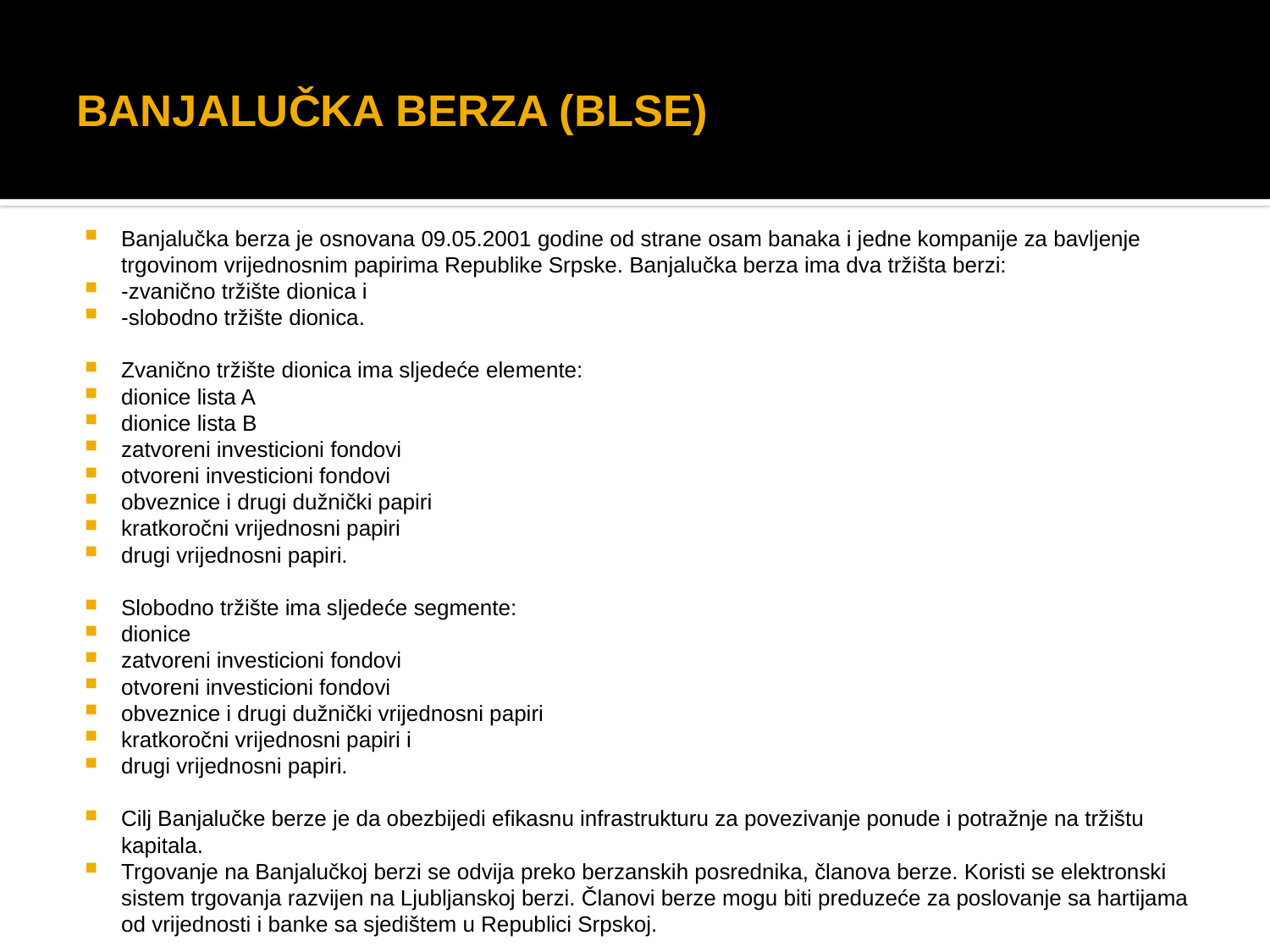

# BANJALUČKA BERZA (BLSE)
Banjalučka berza je osnovana 09.05.2001 godine od strane osam banaka i jedne kompanije za bavljenje trgovinom vrijednosnim papirima Republike Srpske. Banjalučka berza ima dva tržišta berzi:
-zvanično tržište dionica i
-slobodno tržište dionica.

Zvanično tržište dionica ima sljedeće elemente:
dionice lista A
dionice lista B
zatvoreni investicioni fondovi
otvoreni investicioni fondovi
obveznice i drugi dužnički papiri
kratkoročni vrijednosni papiri
drugi vrijednosni papiri.

Slobodno tržište ima sljedeće segmente:
dionice
zatvoreni investicioni fondovi
otvoreni investicioni fondovi
obveznice i drugi dužnički vrijednosni papiri
kratkoročni vrijednosni papiri i
drugi vrijednosni papiri.

Cilj Banjalučke berze je da obezbijedi efikasnu infrastrukturu za povezivanje ponude i potražnje na tržištu kapitala.
Trgovanje na Banjalučkoj berzi se odvija preko berzanskih posrednika, članova berze. Koristi se elektronski sistem trgovanja razvijen na Ljubljanskoj berzi. Članovi berze mogu biti preduzeće za poslovanje sa hartijama od vrijednosti i banke sa sjedištem u Republici Srpskoj.